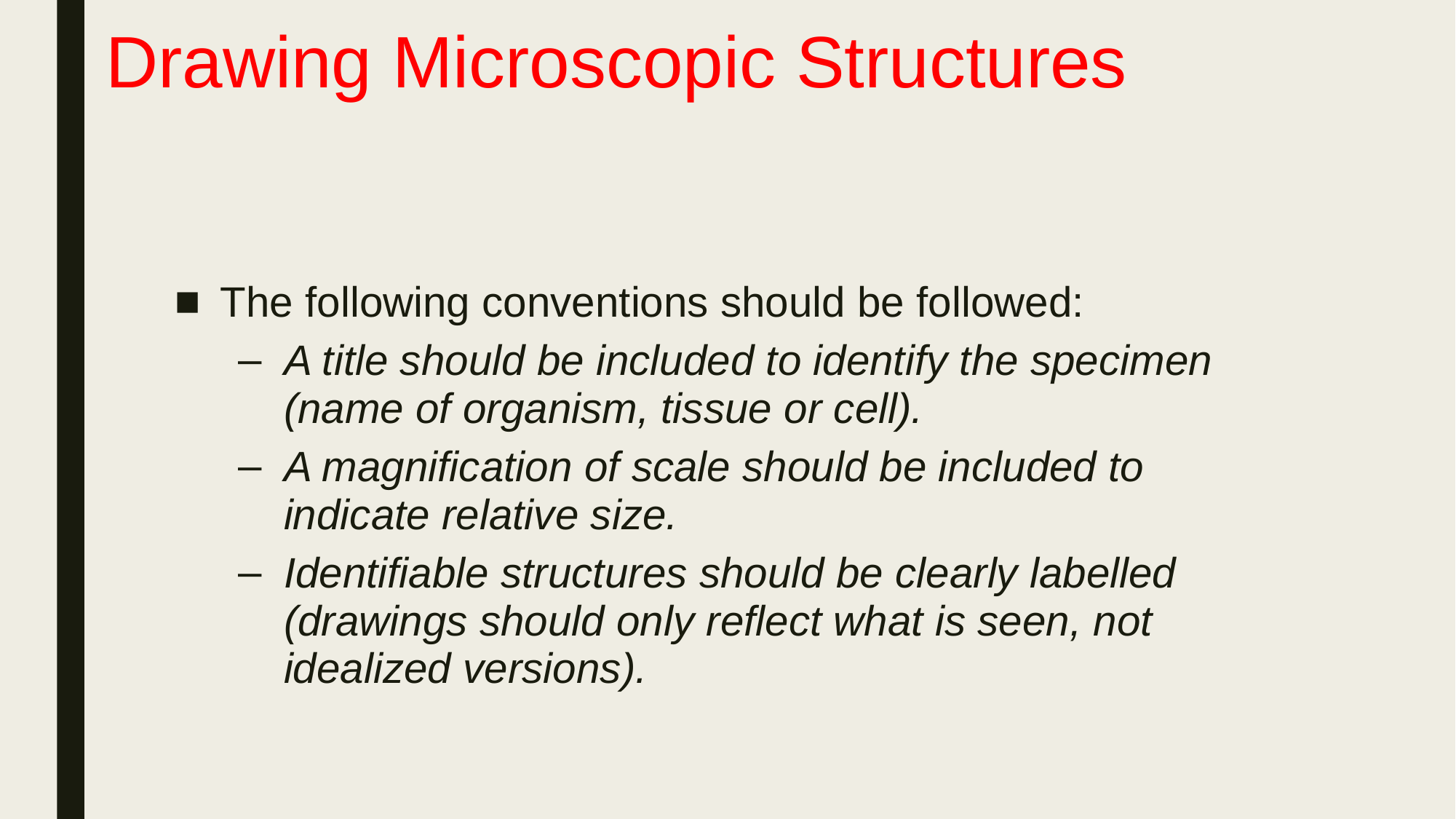

# Drawing Microscopic Structures
The following conventions should be followed:
A title should be included to identify the specimen (name of organism, tissue or cell).
A magnification of scale should be included to indicate relative size.
Identifiable structures should be clearly labelled (drawings should only reflect what is seen, not idealized versions).